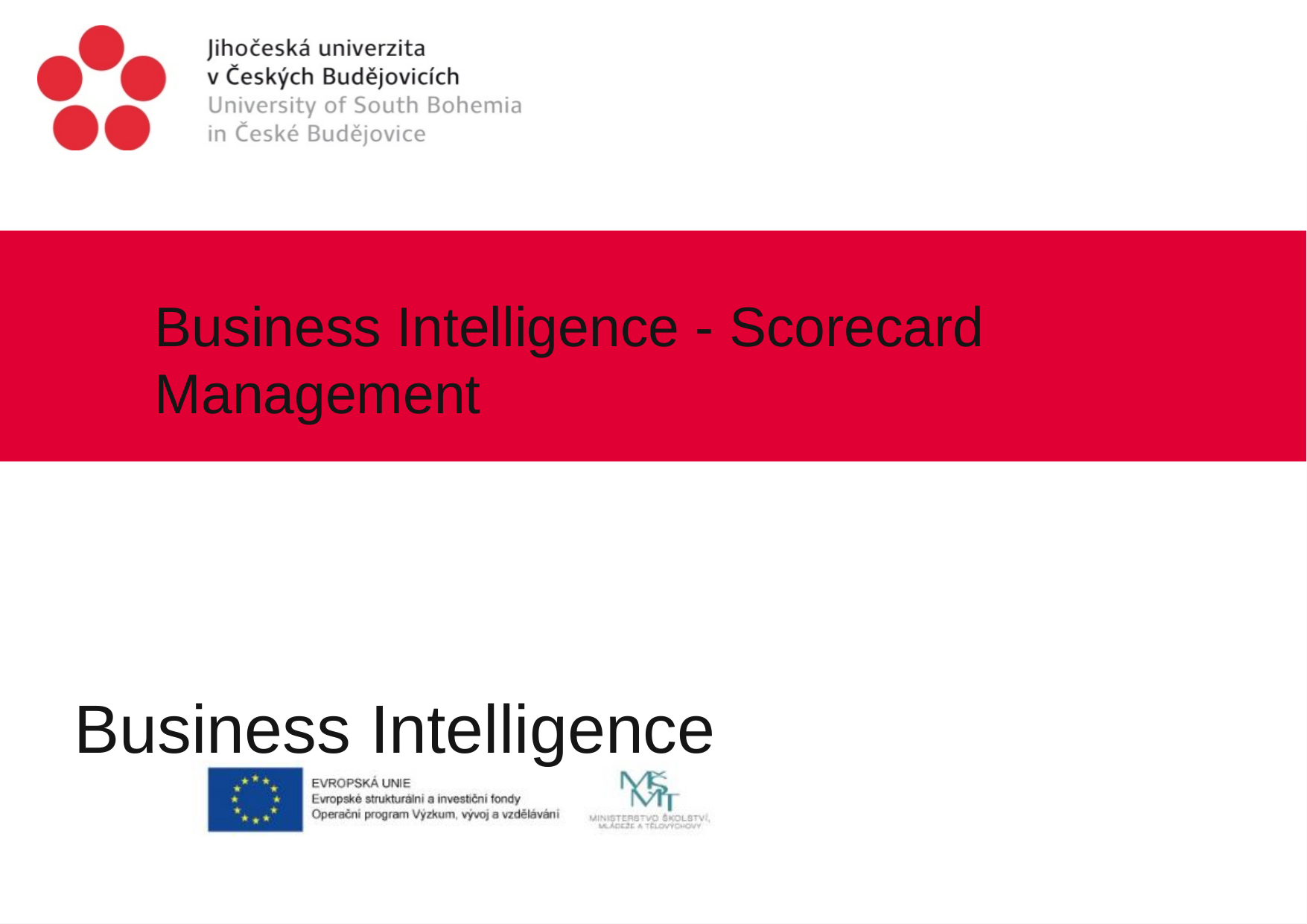

Business Intelligence - Scorecard Management
# Business Intelligence